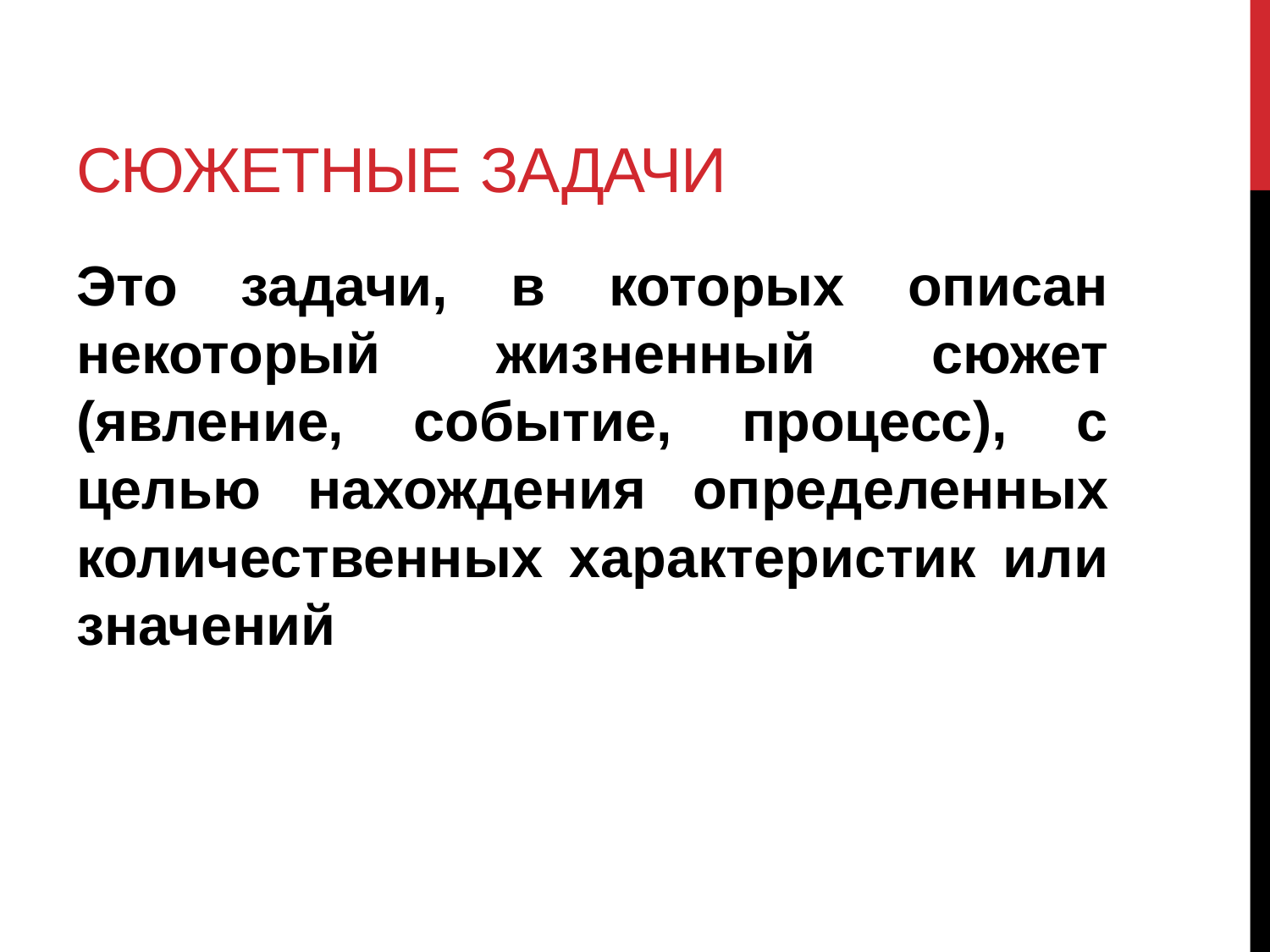

# Сюжетные задачи
Это задачи, в которых описан некоторый жизненный сюжет (явление, событие, процесс), с целью нахождения определенных количественных характеристик или значений